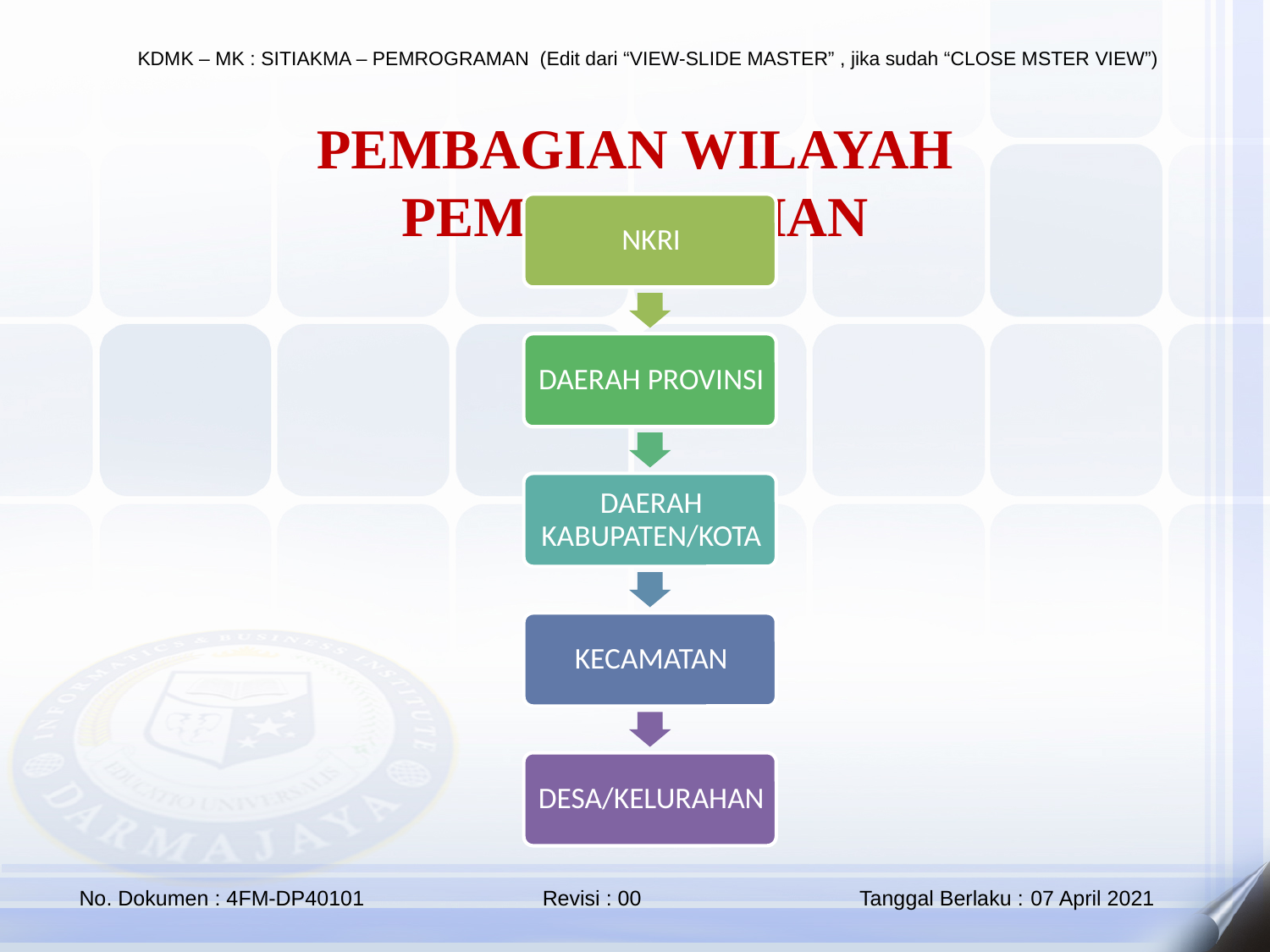

PEMBAGIAN WILAYAH PEMERINTAHAN
NKRI

DAERAH PROVINSI

DAERAH KABUPATEN/KOTA

KECAMATAN

DESA/KELURAHAN